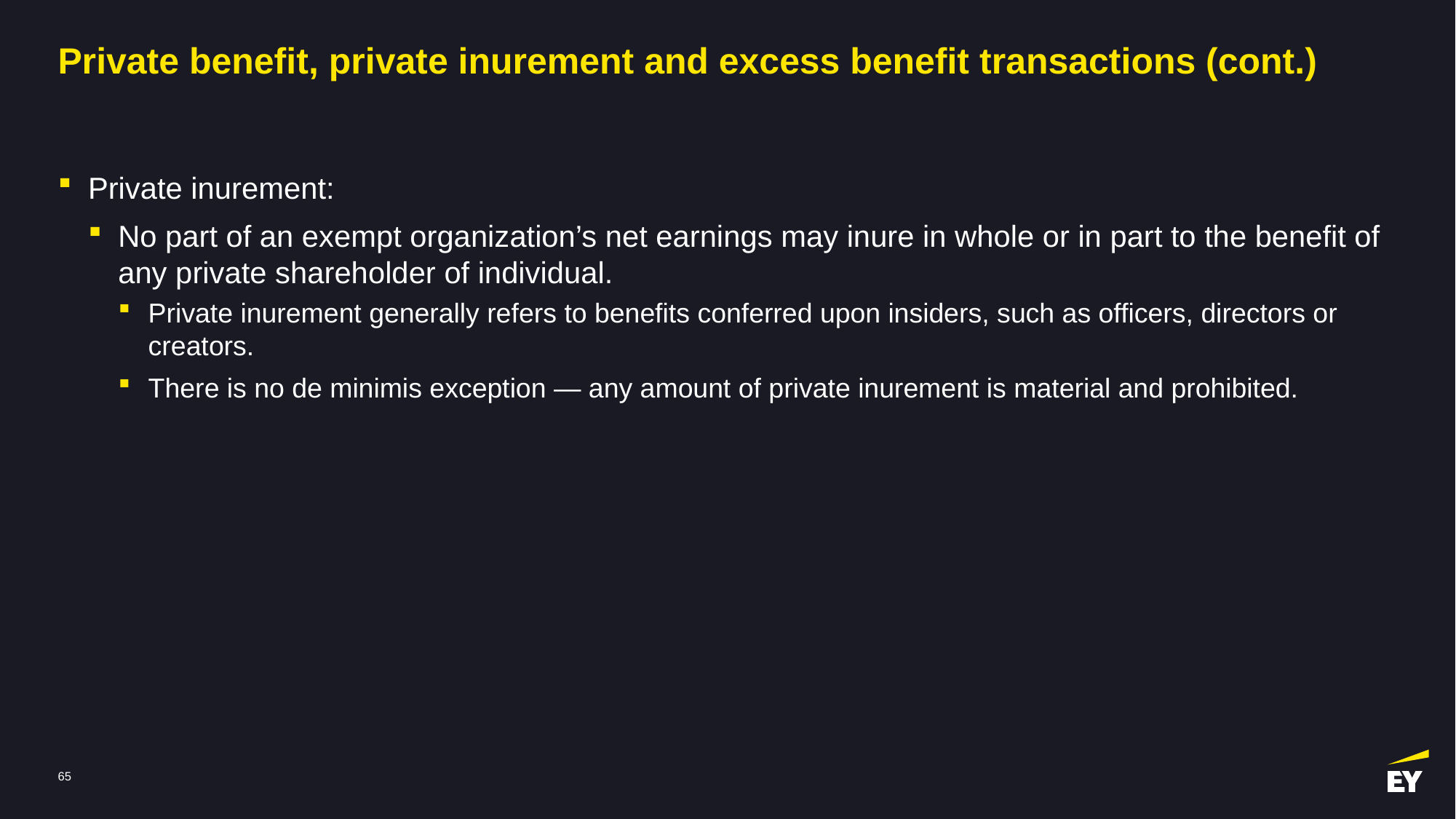

# Private benefit, private inurement and excess benefit transactions (cont.)
Private inurement:
No part of an exempt organization’s net earnings may inure in whole or in part to the benefit of any private shareholder of individual.
Private inurement generally refers to benefits conferred upon insiders, such as officers, directors or creators.
There is no de minimis exception — any amount of private inurement is material and prohibited.
65